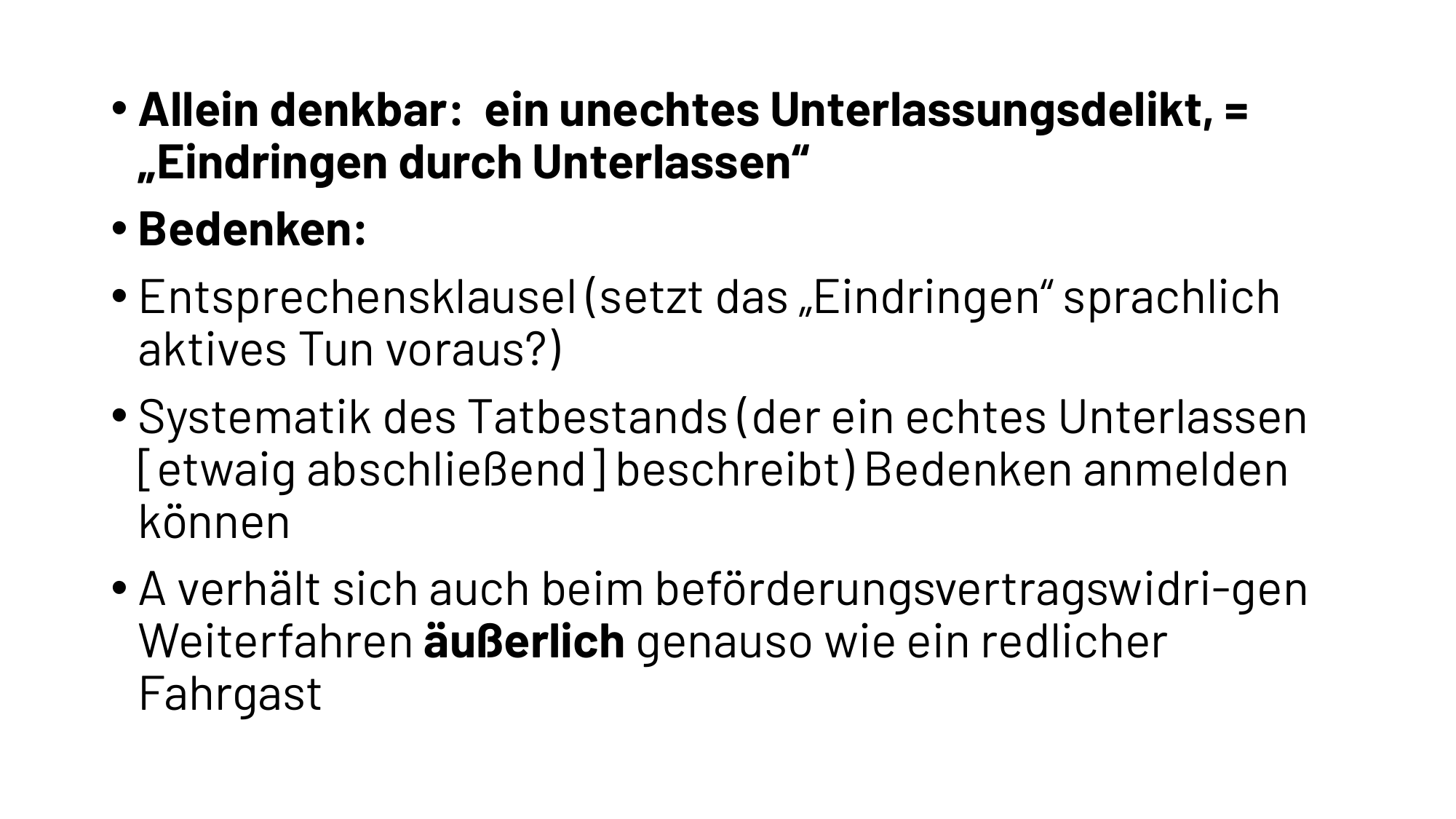

Allein denkbar:  ein unechtes Unterlassungsdelikt, = „Eindringen durch Unterlassen“
Bedenken:
Entsprechensklausel (setzt das „Eindringen“ sprachlich aktives Tun voraus?)
Systematik des Tatbestands (der ein echtes Unterlassen [etwaig abschließend] beschreibt) Bedenken anmelden können
A verhält sich auch beim beförderungsvertragswidri-gen Weiterfahren äußerlich genauso wie ein redlicher Fahrgast